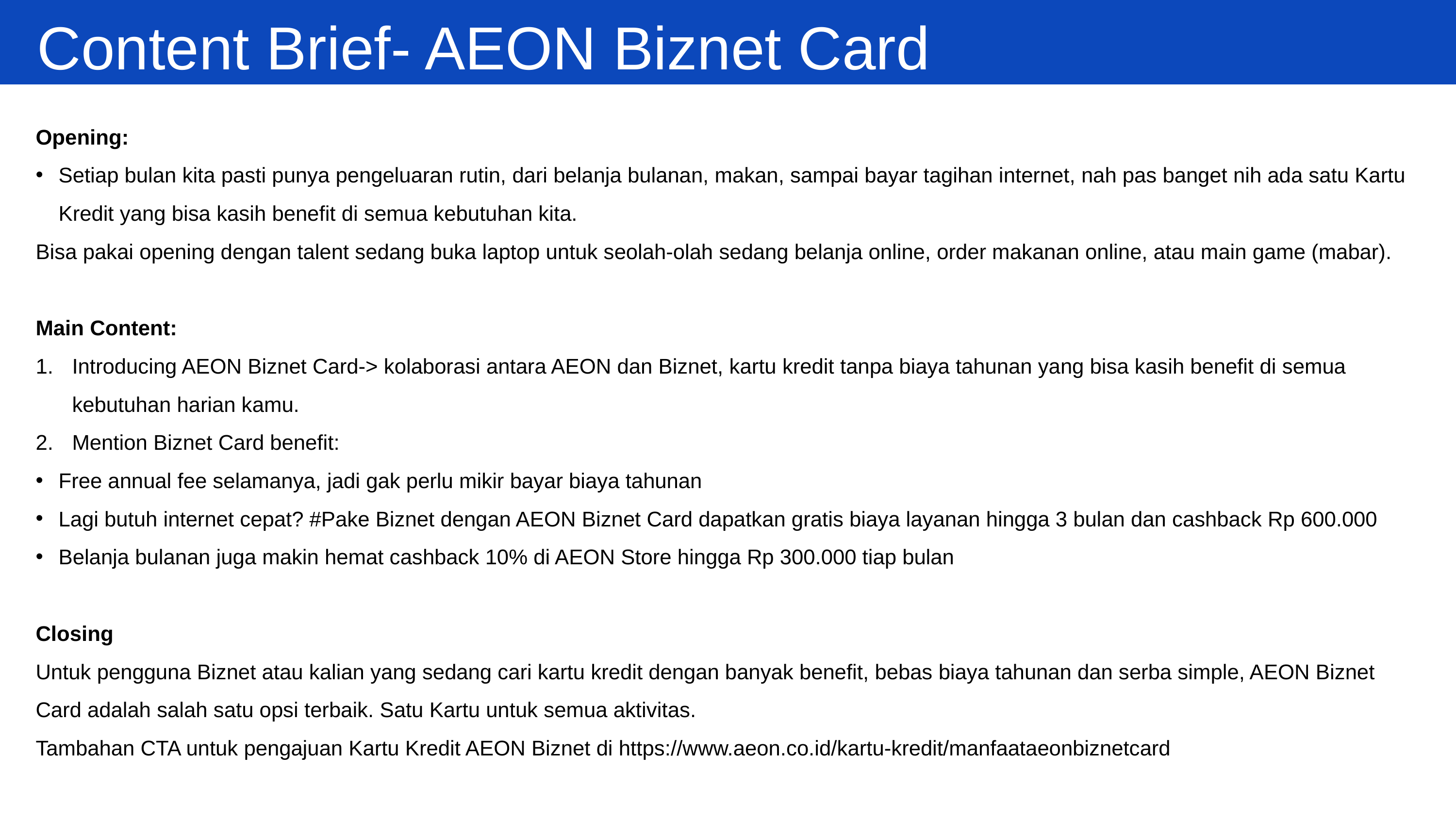

Content Brief- AEON Biznet Card
Opening:
Setiap bulan kita pasti punya pengeluaran rutin, dari belanja bulanan, makan, sampai bayar tagihan internet, nah pas banget nih ada satu Kartu Kredit yang bisa kasih benefit di semua kebutuhan kita.
Bisa pakai opening dengan talent sedang buka laptop untuk seolah-olah sedang belanja online, order makanan online, atau main game (mabar).

Main Content:
Introducing AEON Biznet Card-> kolaborasi antara AEON dan Biznet, kartu kredit tanpa biaya tahunan yang bisa kasih benefit di semua kebutuhan harian kamu.
Mention Biznet Card benefit:
Free annual fee selamanya, jadi gak perlu mikir bayar biaya tahunan
Lagi butuh internet cepat? #Pake Biznet dengan AEON Biznet Card dapatkan gratis biaya layanan hingga 3 bulan dan cashback Rp 600.000
Belanja bulanan juga makin hemat cashback 10% di AEON Store hingga Rp 300.000 tiap bulan

Closing
Untuk pengguna Biznet atau kalian yang sedang cari kartu kredit dengan banyak benefit, bebas biaya tahunan dan serba simple, AEON Biznet Card adalah salah satu opsi terbaik. Satu Kartu untuk semua aktivitas.
Tambahan CTA untuk pengajuan Kartu Kredit AEON Biznet di https://www.aeon.co.id/kartu-kredit/manfaataeonbiznetcard